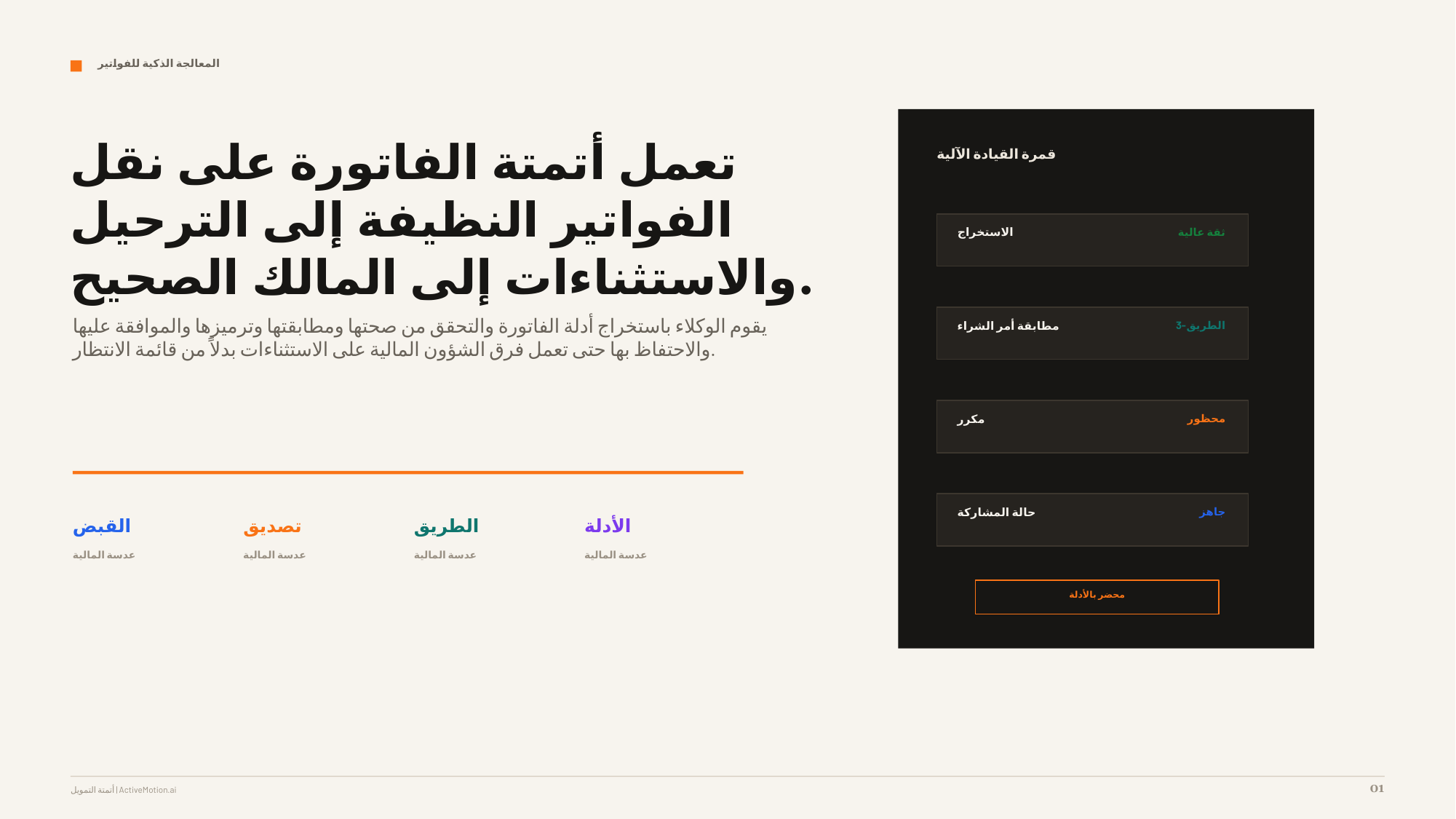

المعالجة الذكية للفواتير

تعمل أتمتة الفاتورة على نقل الفواتير النظيفة إلى الترحيل والاستثناءات إلى المالك الصحيح.
قمرة القيادة الآلية

الاستخراج
ثقة عالية

يقوم الوكلاء باستخراج أدلة الفاتورة والتحقق من صحتها ومطابقتها وترميزها والموافقة عليها والاحتفاظ بها حتى تعمل فرق الشؤون المالية على الاستثناءات بدلاً من قائمة الانتظار.
مطابقة أمر الشراء
3-الطريق

مكرر
محظور

حالة المشاركة
جاهز
القبض
تصديق
الطريق
الأدلة
عدسة المالية
عدسة المالية
عدسة المالية
عدسة المالية

محضر بالأدلة

01
أتمتة التمويل | ActiveMotion.ai